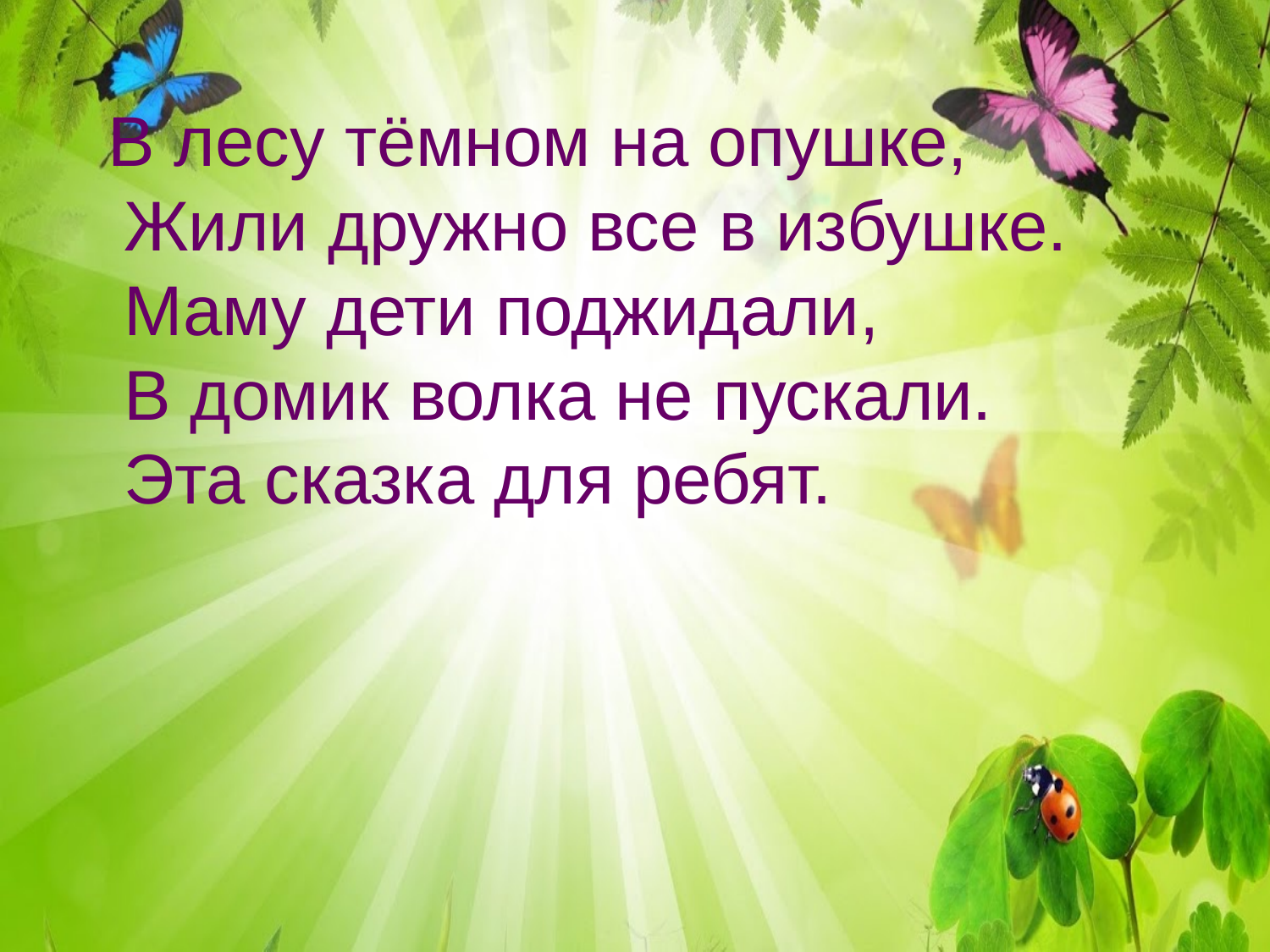

#
  В лесу тёмном на опушке,
Жили дружно все в избушке.
Маму дети поджидали,
В домик волка не пускали.
Эта сказка для ребят.